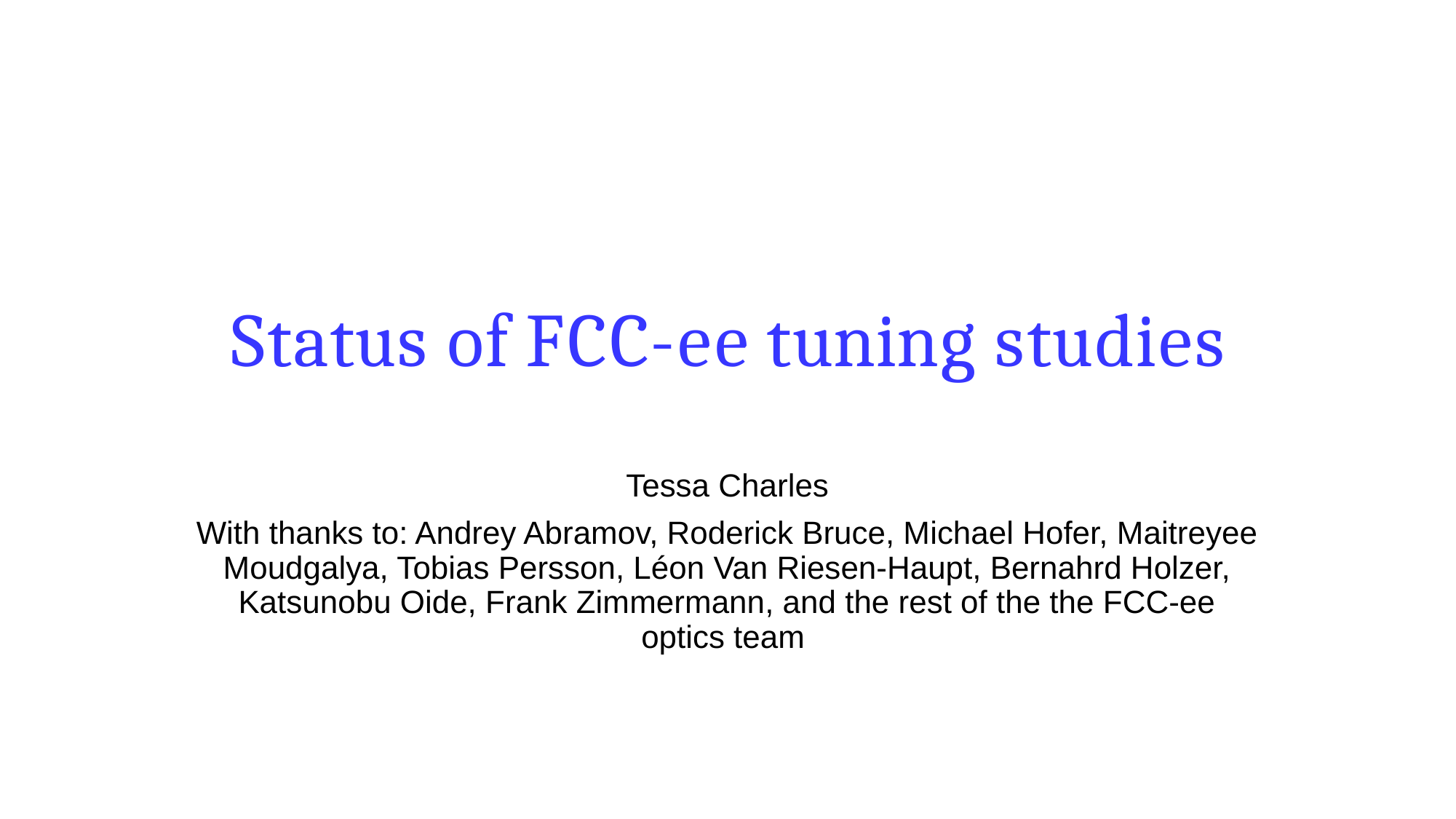

# Status of FCC-ee tuning studies
Tessa Charles
With thanks to: Andrey Abramov, Roderick Bruce, Michael Hofer, Maitreyee Moudgalya, Tobias Persson, Léon Van Riesen-Haupt, Bernahrd Holzer, Katsunobu Oide, Frank Zimmermann, and the rest of the the FCC-ee optics team